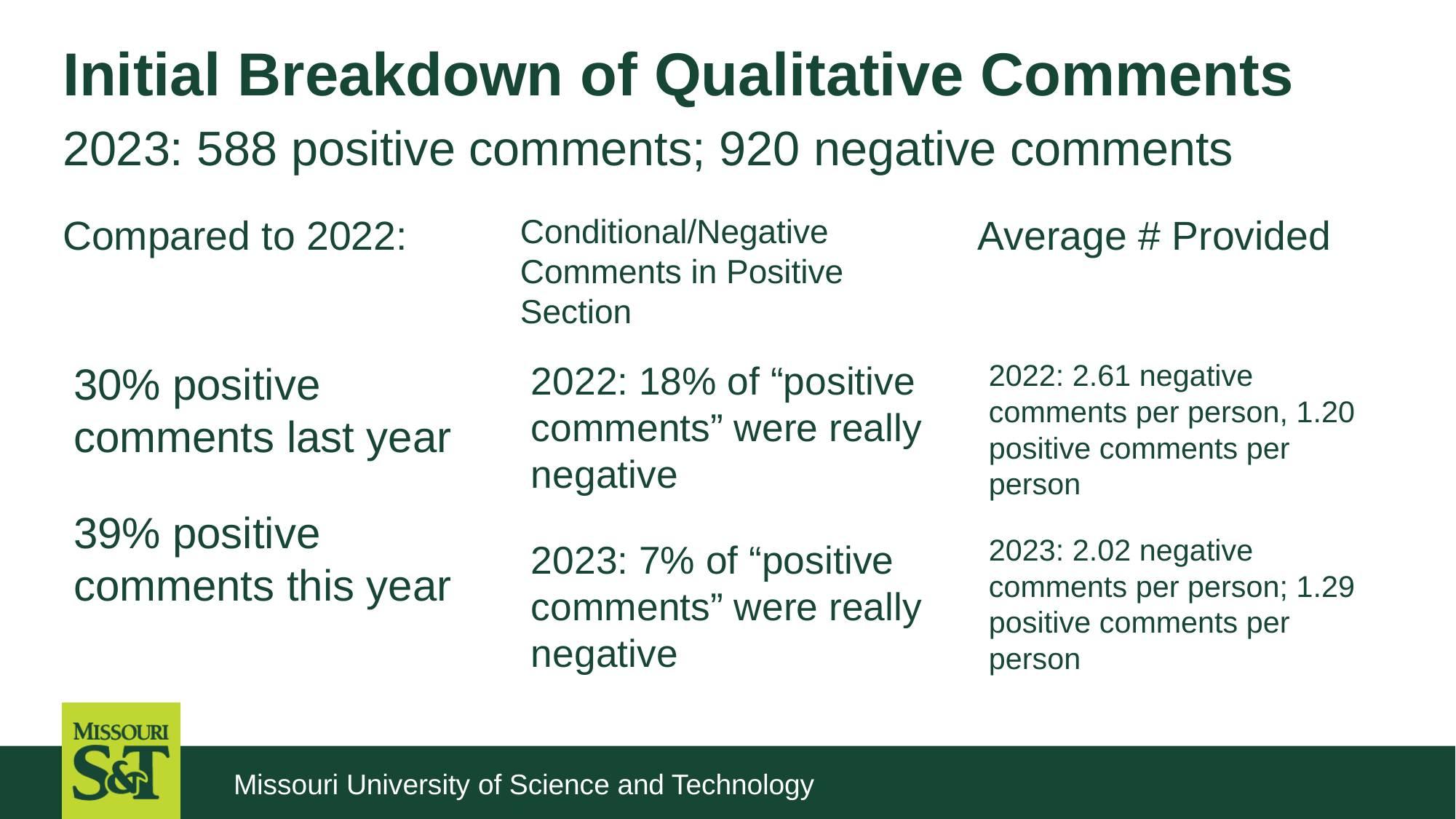

# Initial Breakdown of Qualitative Comments
2023: 588 positive comments; 920 negative comments
Compared to 2022:
Conditional/Negative Comments in Positive Section
Average # Provided
30% positive comments last year
39% positive comments this year
2022: 18% of “positive comments” were really negative
2023: 7% of “positive comments” were really negative
2022: 2.61 negative comments per person, 1.20 positive comments per person
2023: 2.02 negative comments per person; 1.29 positive comments per person
Missouri University of Science and Technology